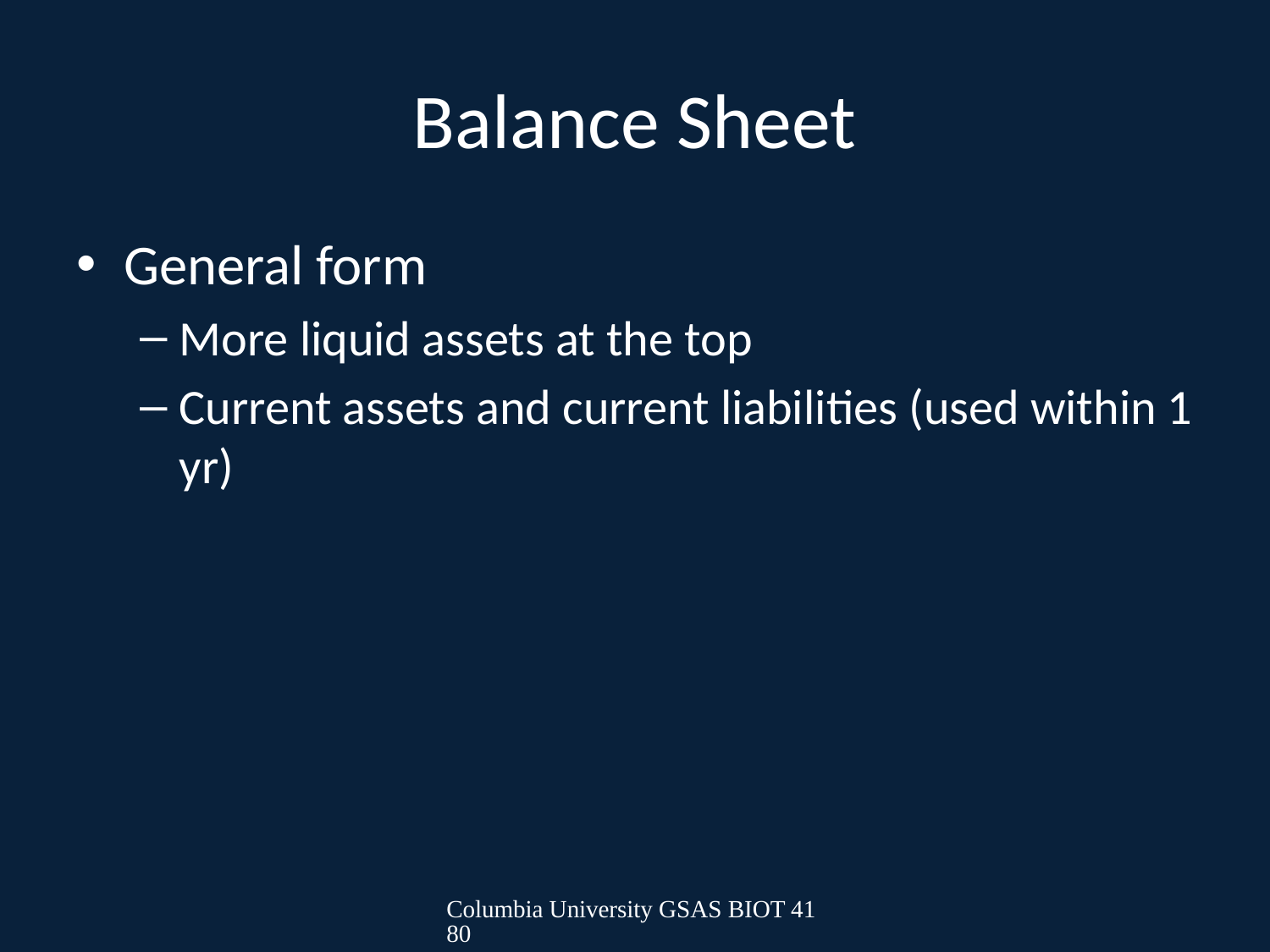

# Balance Sheet
General form
More liquid assets at the top
Current assets and current liabilities (used within 1 yr)
Columbia University GSAS BIOT 4180